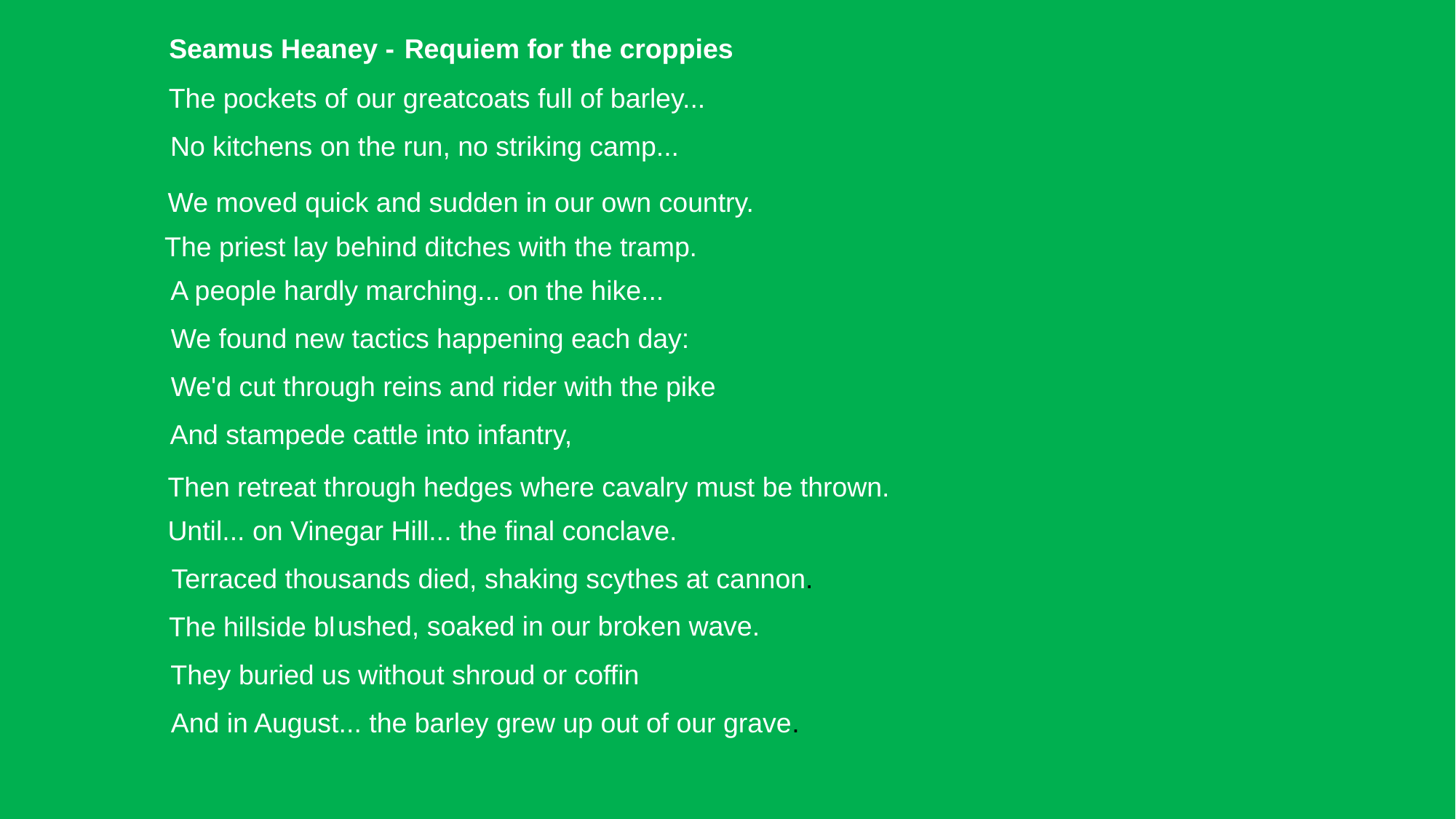

Seamus Heaney -
  Requiem for the croppies

The pockets of
our greatcoats full of barley...

No kitchens on the run, no striking camp...

We moved quick and sudden in our own country.

The priest lay behind ditches with the tramp.
A people hardly marching... on the hike...

We found new tactics happening each day:

We'd cut through reins and rider with the pike

And stampede cattle into infantry,

Then retreat through hedges where cavalry must be thrown.
Until... on Vinegar Hill... the final conclave.

Terraced thousands died, shaking scythes at cannon.

ushed, soaked in our broken wave.
The hillside bl

They buried us without shroud or coffin

And in August... the barley grew up out of our grave.